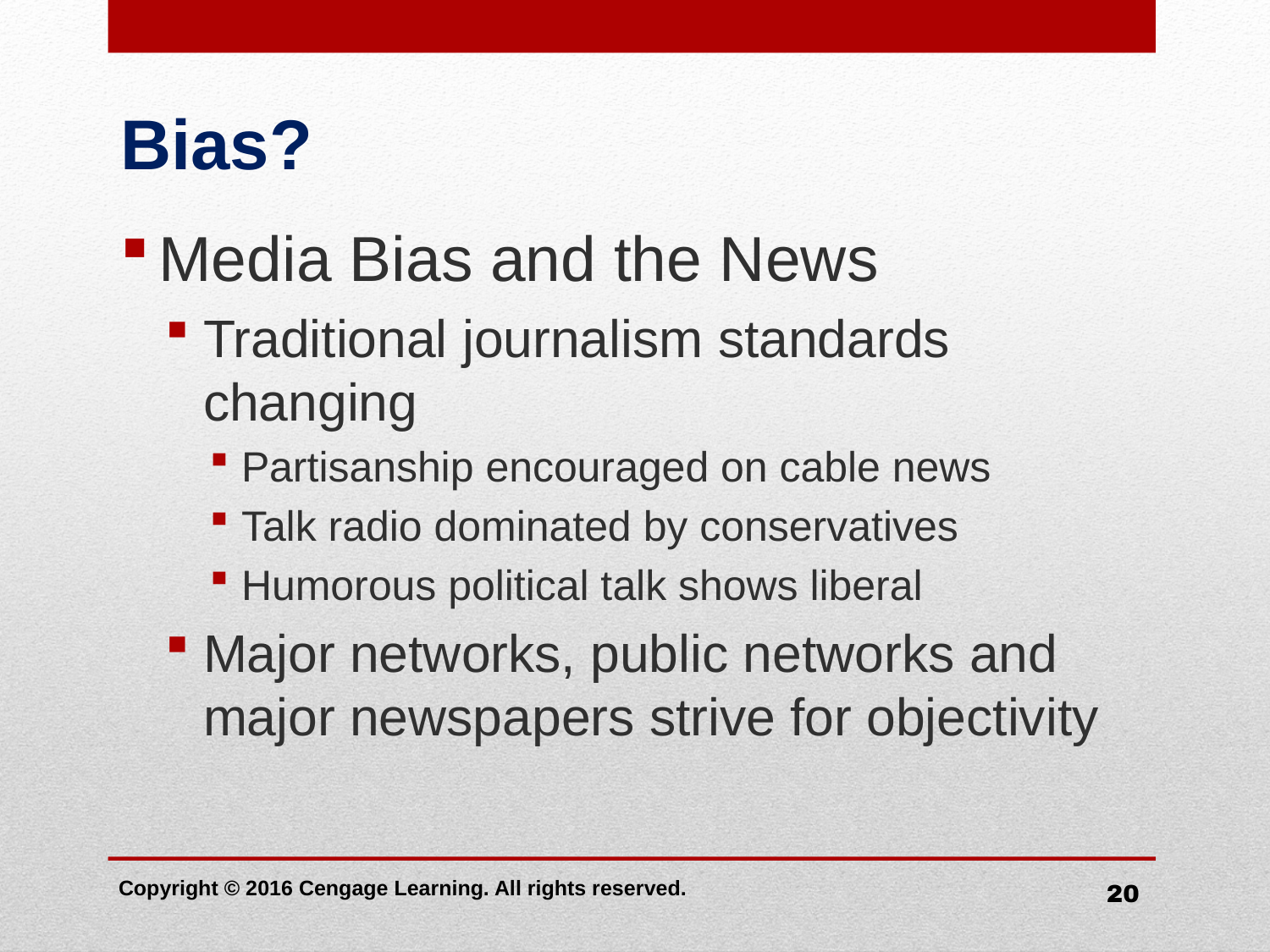

# Bias?
Media Bias and the News
Traditional journalism standards changing
Partisanship encouraged on cable news
Talk radio dominated by conservatives
Humorous political talk shows liberal
Major networks, public networks and major newspapers strive for objectivity
Copyright © 2016 Cengage Learning. All rights reserved.
20